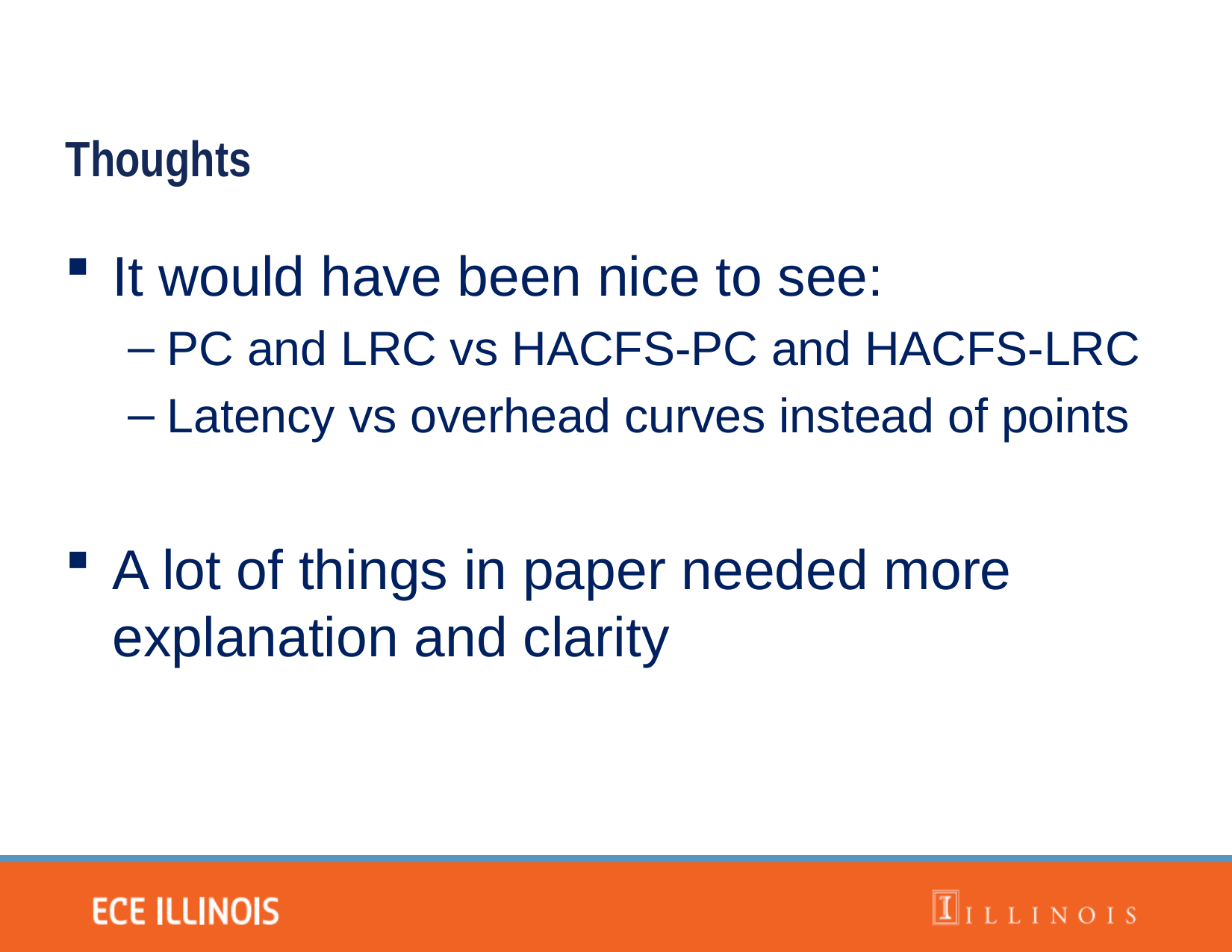

Thoughts
It would have been nice to see:
PC and LRC vs HACFS-PC and HACFS-LRC
Latency vs overhead curves instead of points

A lot of things in paper needed more explanation and clarity